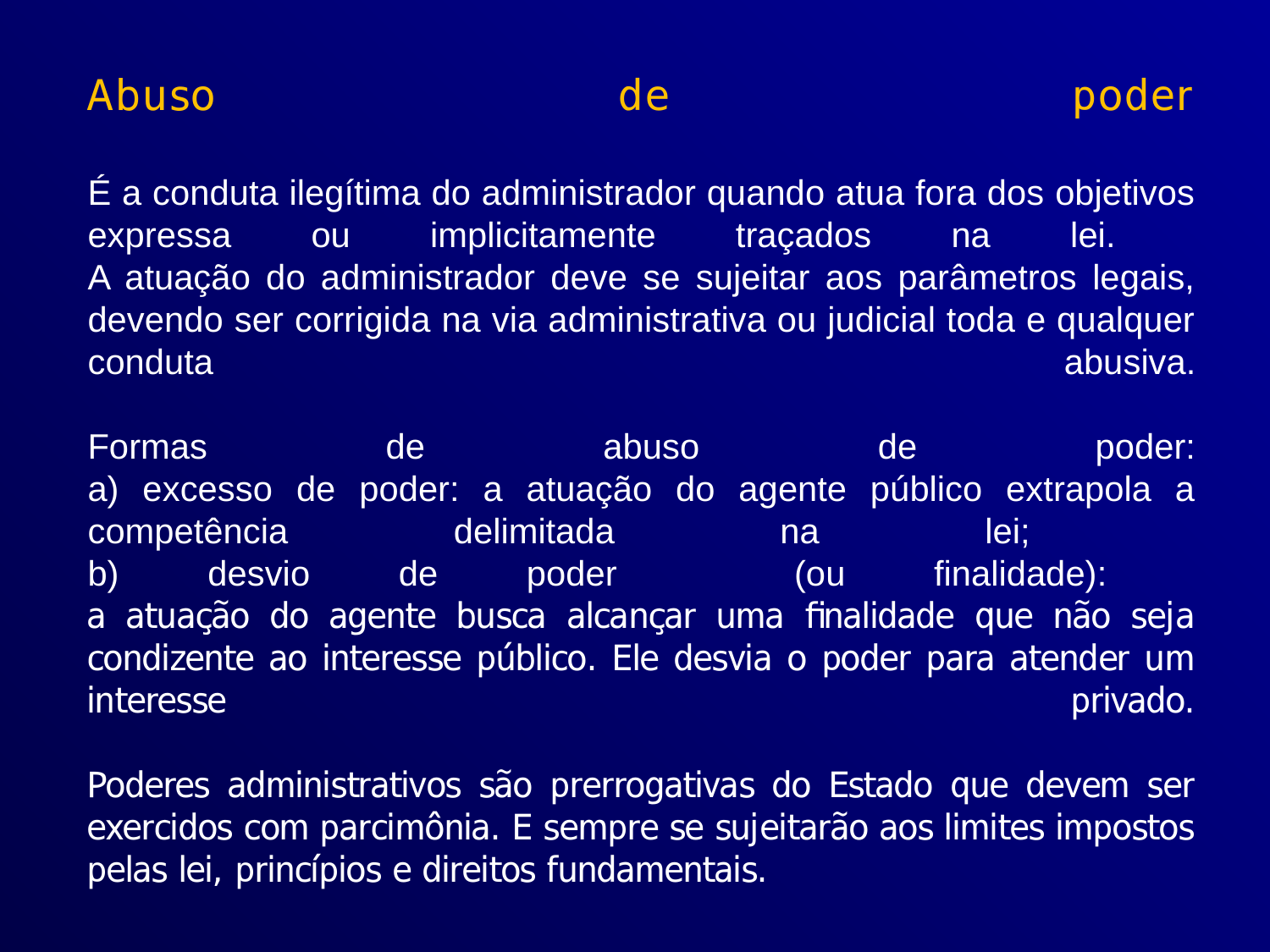

# Abuso de poder É a conduta ilegítima do administrador quando atua fora dos objetivos expressa ou implicitamente traçados na lei. A atuação do administrador deve se sujeitar aos parâmetros legais, devendo ser corrigida na via administrativa ou judicial toda e qualquer conduta abusiva. Formas de abuso de poder: a) excesso de poder: a atuação do agente público extrapola a competência delimitada na lei; b) desvio de poder  (ou finalidade): a atuação do agente busca alcançar uma finalidade que não seja condizente ao interesse público. Ele desvia o poder para atender um interesse privado. Poderes administrativos são prerrogativas do Estado que devem ser exercidos com parcimônia. E sempre se sujeitarão aos limites impostos pelas lei, princípios e direitos fundamentais.